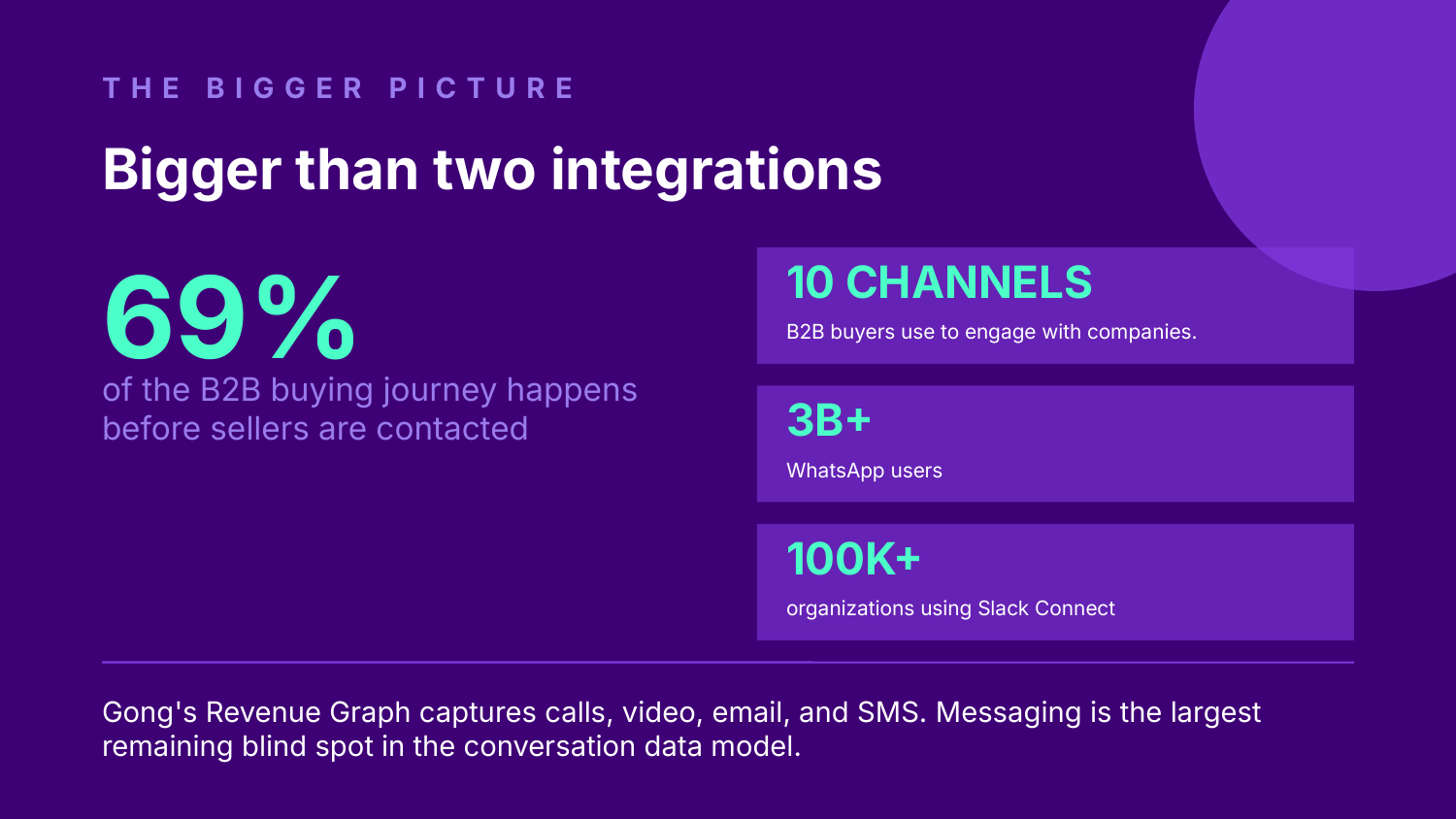

THE BIGGER PICTURE
Bigger than two integrations
69%

10 CHANNELS
B2B buyers use to engage with companies.
of the B2B buying journey happens before sellers are contacted

3B+
WhatsApp users

100K+
organizations using Slack Connect

Gong's Revenue Graph captures calls, video, email, and SMS. Messaging is the largest remaining blind spot in the conversation data model.